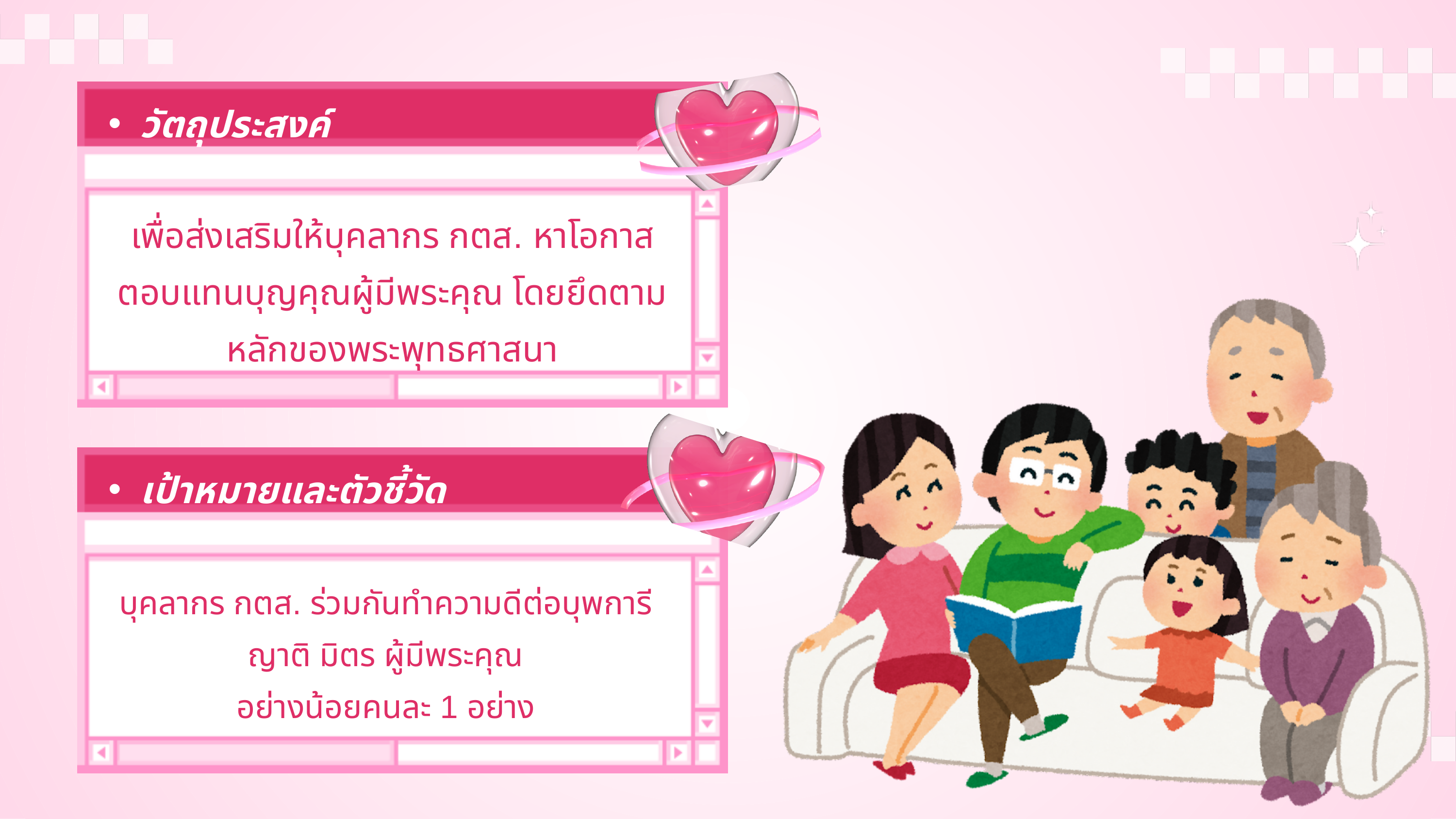

วัตถุประสงค์
เพื่อส่งเสริมให้บุคลากร กตส. หาโอกาสตอบแทนบุญคุณผู้มีพระคุณ โดยยึดตามหลักของพระพุทธศาสนา

เป้าหมายและตัวชี้วัด
บุคลากร กตส. ร่วมกันทำความดีต่อบุพการี ญาติ มิตร ผู้มีพระคุณ
อย่างน้อยคนละ 1 อย่าง